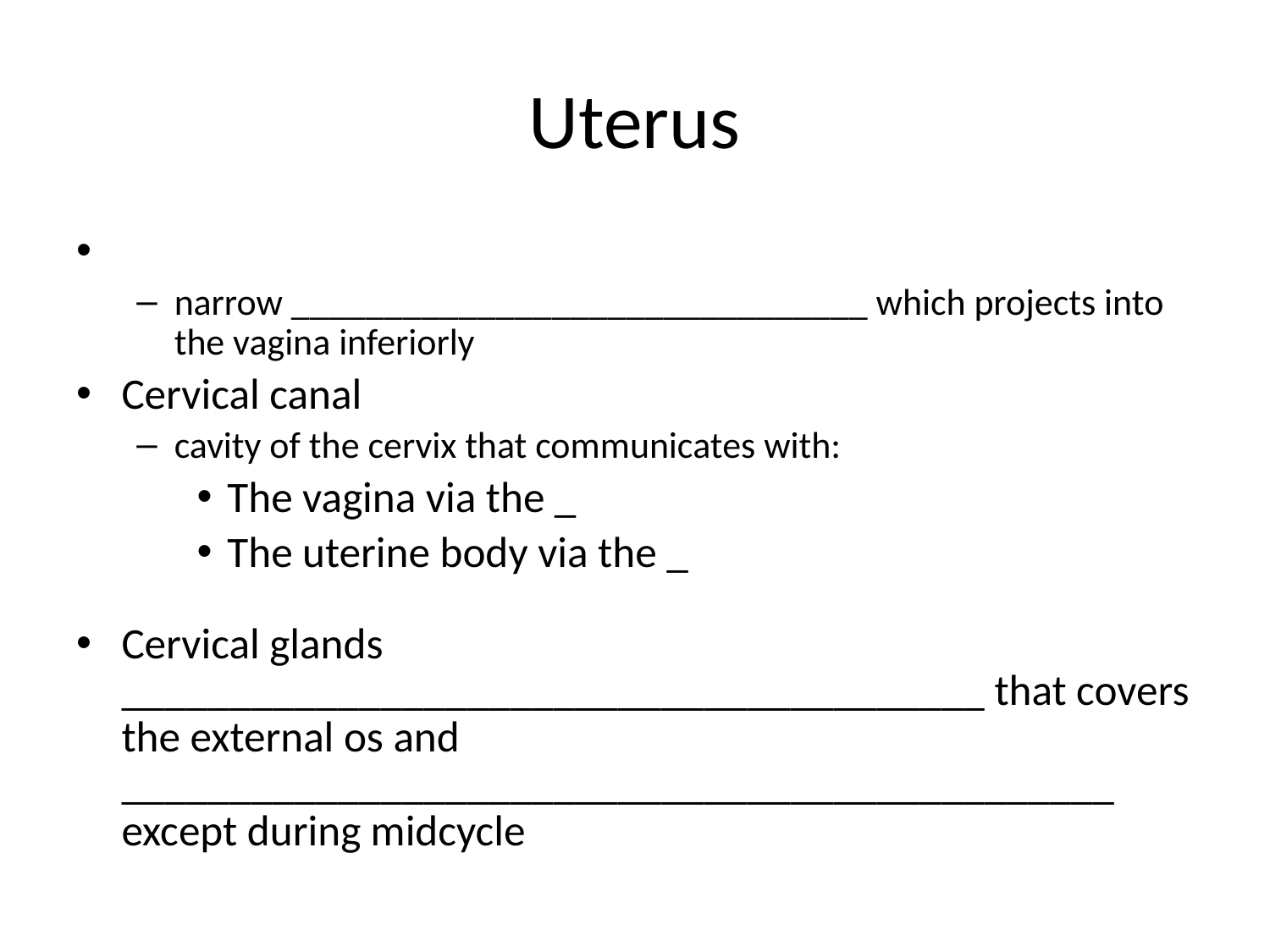

# Uterus

narrow _______________________________ which projects into the vagina inferiorly
Cervical canal
cavity of the cervix that communicates with:
The vagina via the _
The uterine body via the _

Cervical glands ________________________________________ that covers the external os and ______________________________________________ except during midcycle